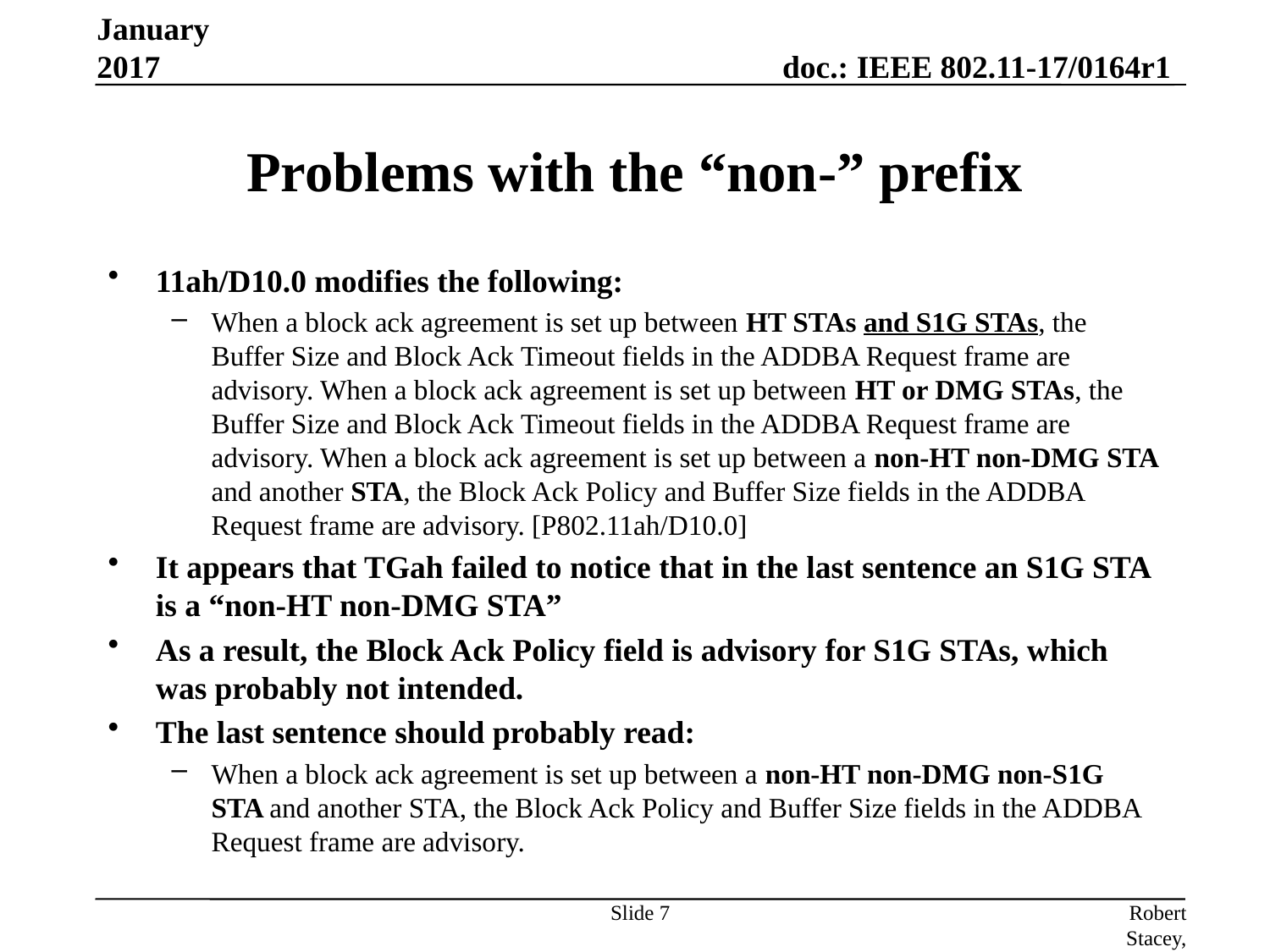

January 2017
# Problems with the “non-” prefix
11ah/D10.0 modifies the following:
When a block ack agreement is set up between HT STAs and S1G STAs, the Buffer Size and Block Ack Timeout fields in the ADDBA Request frame are advisory. When a block ack agreement is set up between HT or DMG STAs, the Buffer Size and Block Ack Timeout fields in the ADDBA Request frame are advisory. When a block ack agreement is set up between a non-HT non-DMG STA and another STA, the Block Ack Policy and Buffer Size fields in the ADDBA Request frame are advisory. [P802.11ah/D10.0]
It appears that TGah failed to notice that in the last sentence an S1G STA is a “non-HT non-DMG STA”
As a result, the Block Ack Policy field is advisory for S1G STAs, which was probably not intended.
The last sentence should probably read:
When a block ack agreement is set up between a non-HT non-DMG non-S1G STA and another STA, the Block Ack Policy and Buffer Size fields in the ADDBA Request frame are advisory.

Slide 7
Robert Stacey, Intel